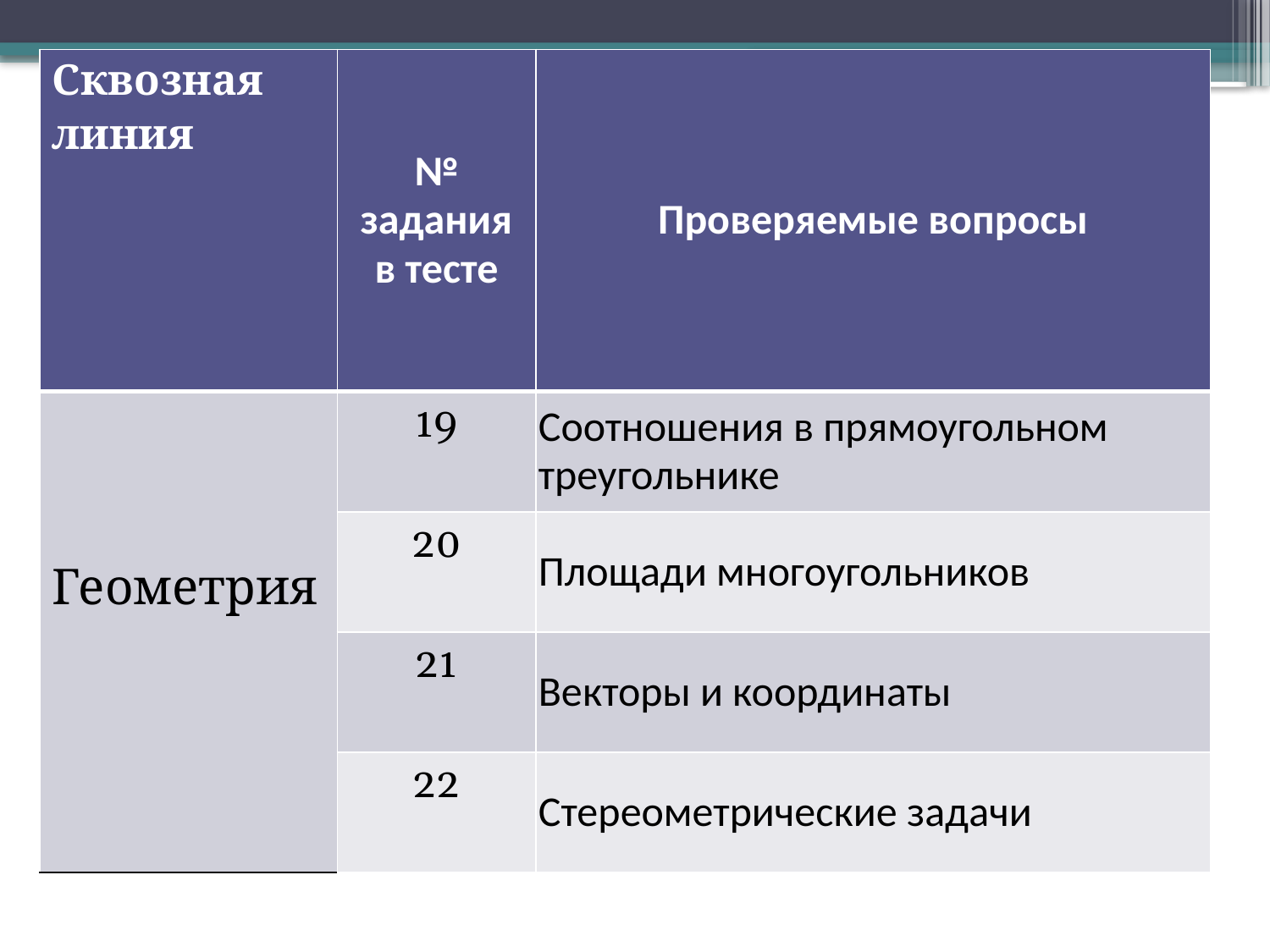

| Сквозная линия | № задания в тесте | Проверяемые вопросы |
| --- | --- | --- |
| Геометрия | 19 | Соотношения в прямоугольном треугольнике |
|  | 20 | Площади многоугольников |
|  | 21 | Векторы и координаты |
|  | 22 | Стереометрические задачи |